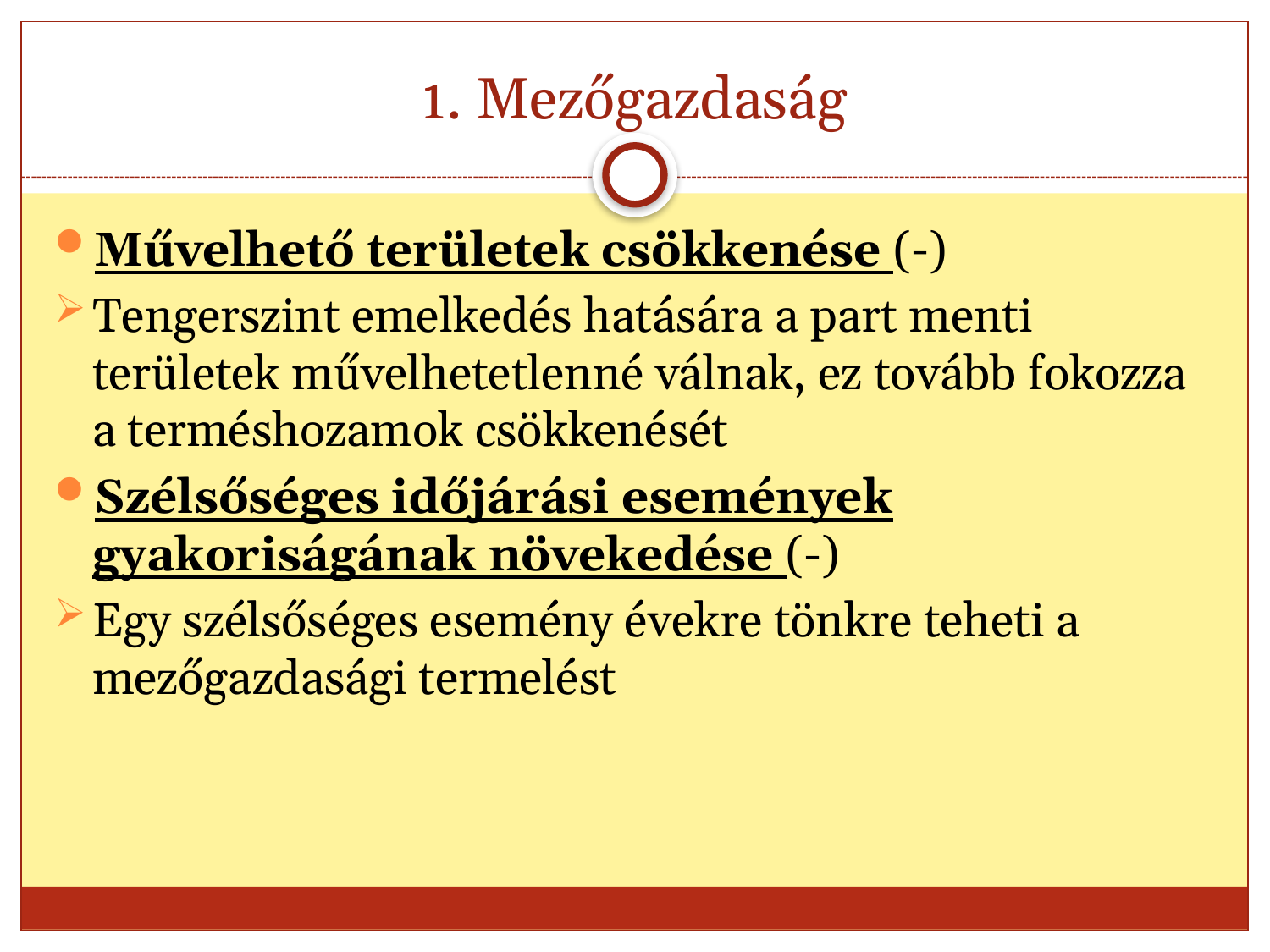

# 1. Mezőgazdaság
Művelhető területek csökkenése (-)
Tengerszint emelkedés hatására a part menti területek művelhetetlenné válnak, ez tovább fokozza a terméshozamok csökkenését
Szélsőséges időjárási események gyakoriságának növekedése (-)
Egy szélsőséges esemény évekre tönkre teheti a mezőgazdasági termelést